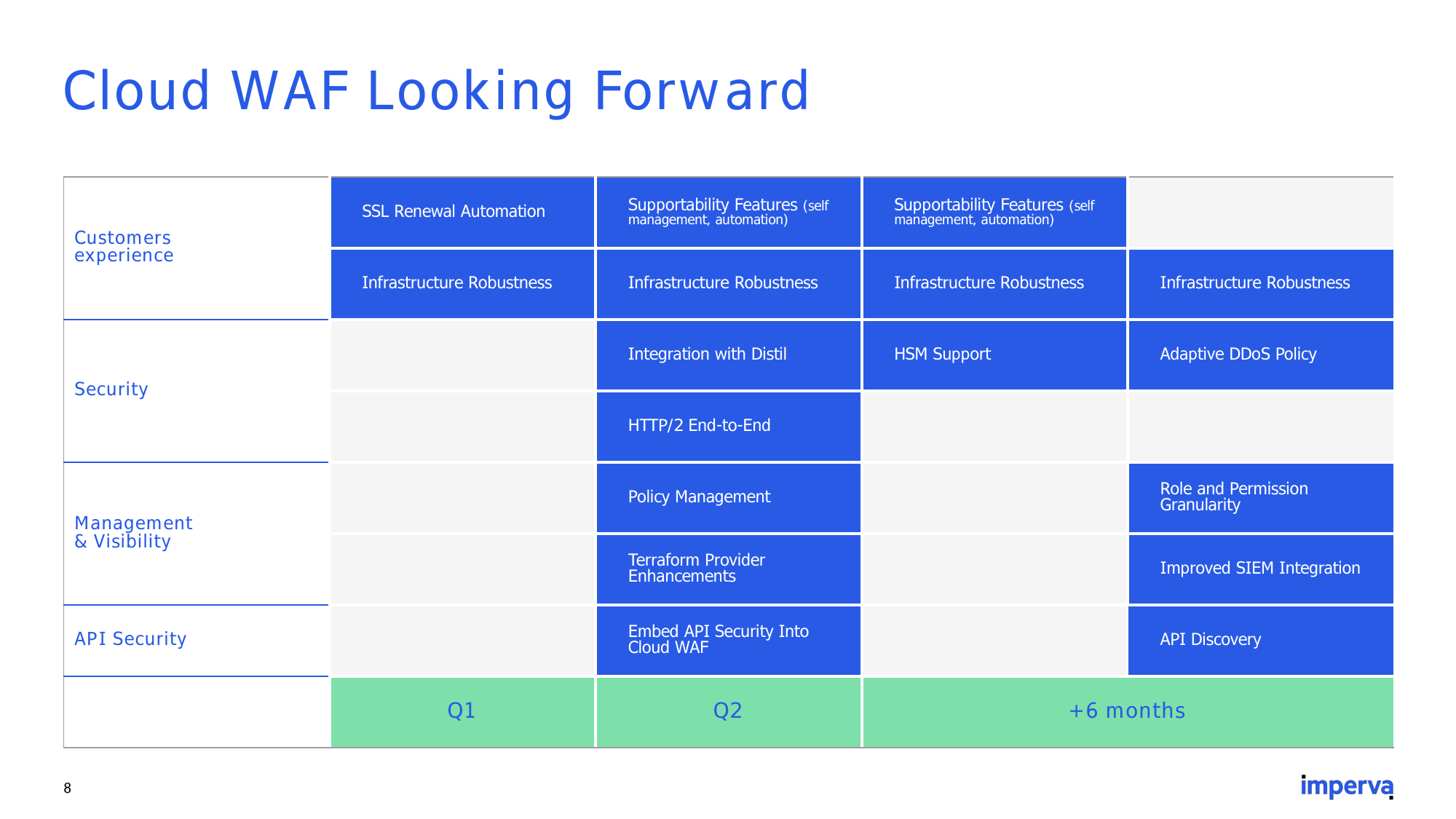

# Cloud WAF Looking Forward
| Customers experience | SSL Renewal Automation | Supportability Features (self management, automation) | Supportability Features (self management, automation) |  |
| --- | --- | --- | --- | --- |
|  | Infrastructure Robustness | Infrastructure Robustness | Infrastructure Robustness | Infrastructure Robustness |
| Security |  | Integration with Distil | HSM Support | Adaptive DDoS Policy |
|  |  | HTTP/2 End-to-End |  |  |
| Management & Visibility |  | Policy Management |  | Role and Permission Granularity |
|  |  | Terraform Provider Enhancements |  | Improved SIEM Integration |
| API Security |  | Embed API Security Into Cloud WAF |  | API Discovery |
|  | Q1 | Q2 | +6 months |  |
8